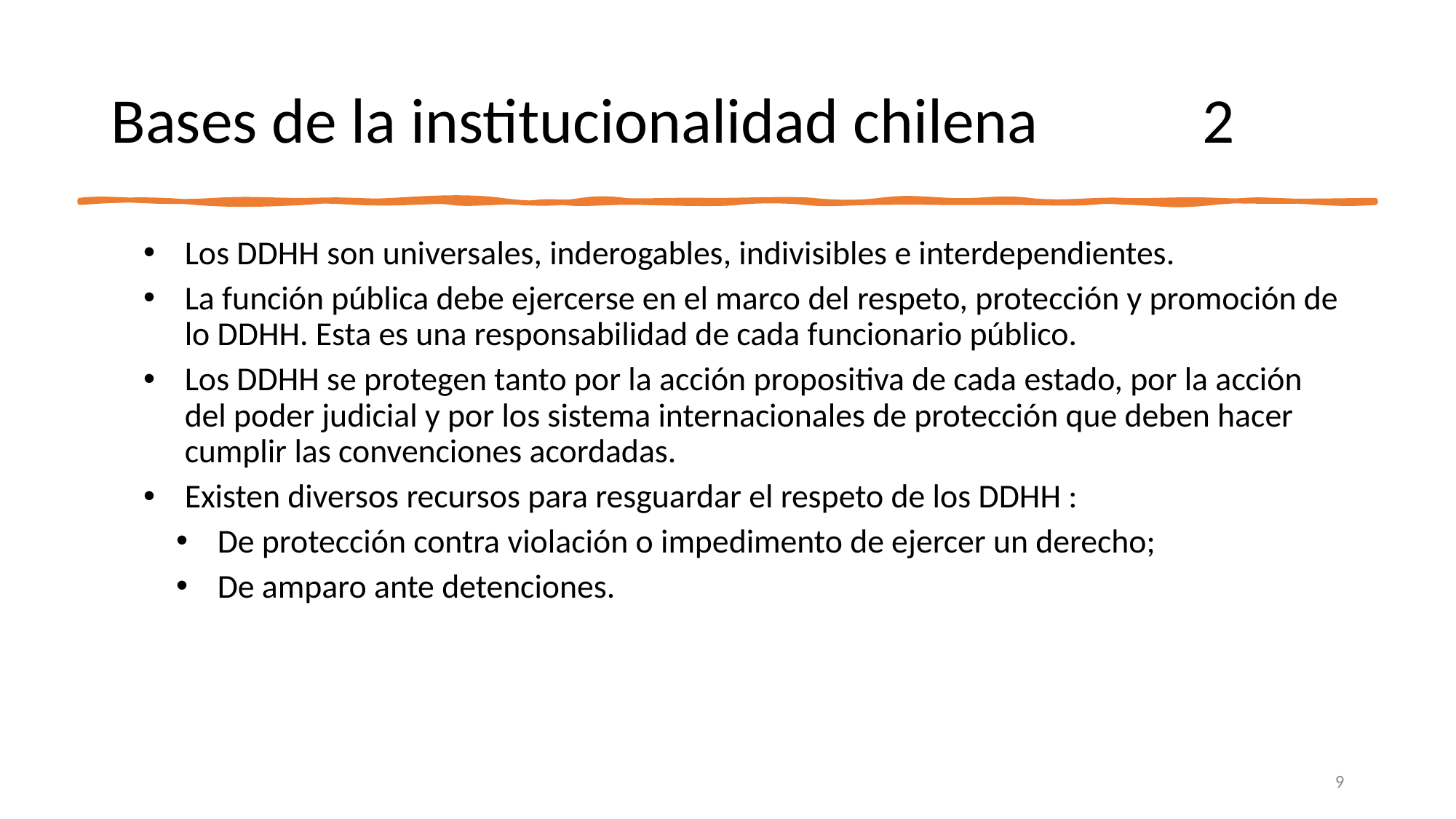

# Bases de la institucionalidad chilena  		2

Los DDHH son universales, inderogables, indivisibles e interdependientes.
La función pública debe ejercerse en el marco del respeto, protección y promoción de lo DDHH. Esta es una responsabilidad de cada funcionario público.
Los DDHH se protegen tanto por la acción propositiva de cada estado, por la acción del poder judicial y por los sistema internacionales de protección que deben hacer cumplir las convenciones acordadas.
Existen diversos recursos para resguardar el respeto de los DDHH :
De protección contra violación o impedimento de ejercer un derecho;
De amparo ante detenciones.

9